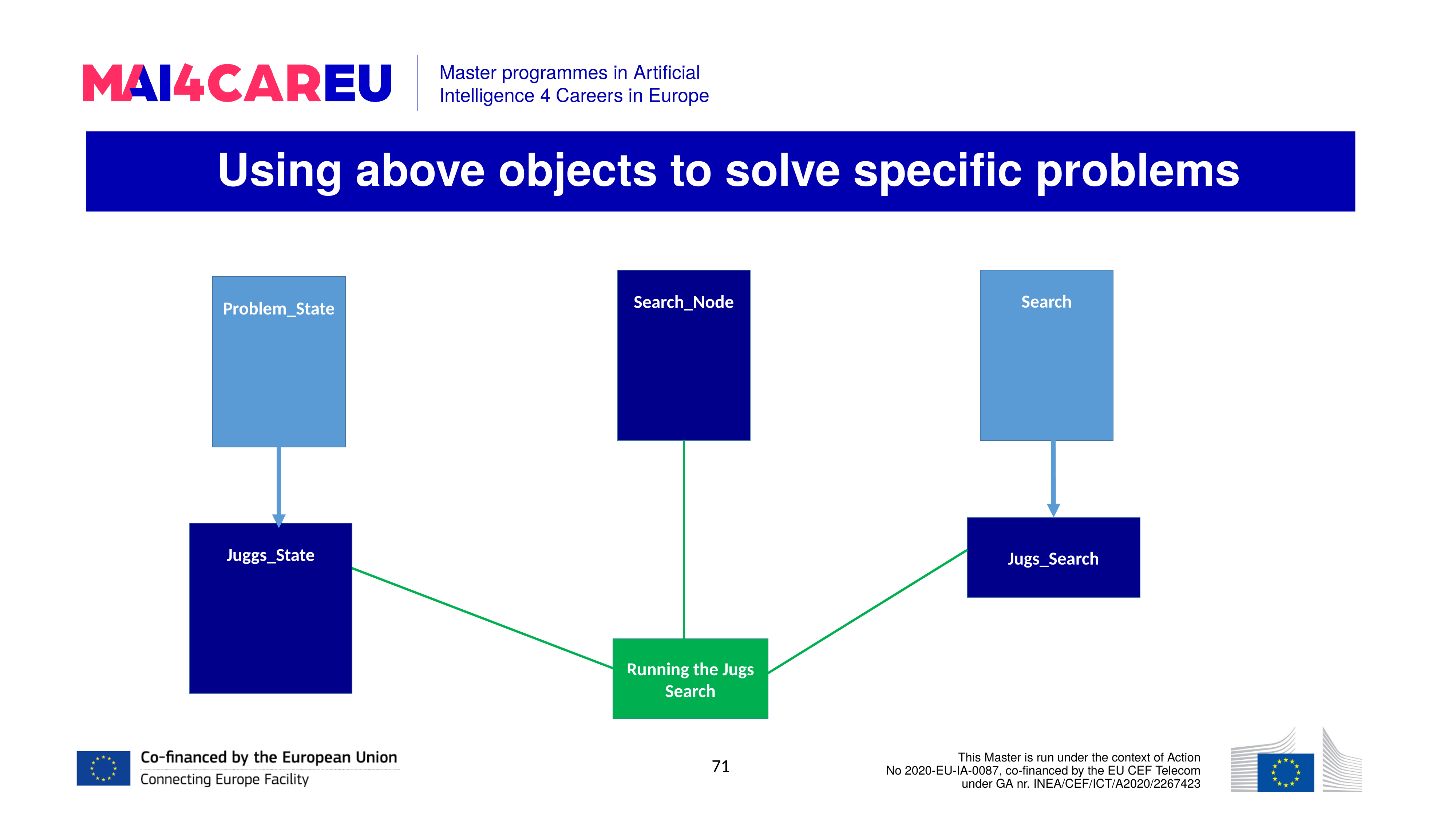

Using above objects to solve specific problems

Search

Search_Node

Problem_State

Jugs_Search

Juggs_State

Running the Jugs Search

71